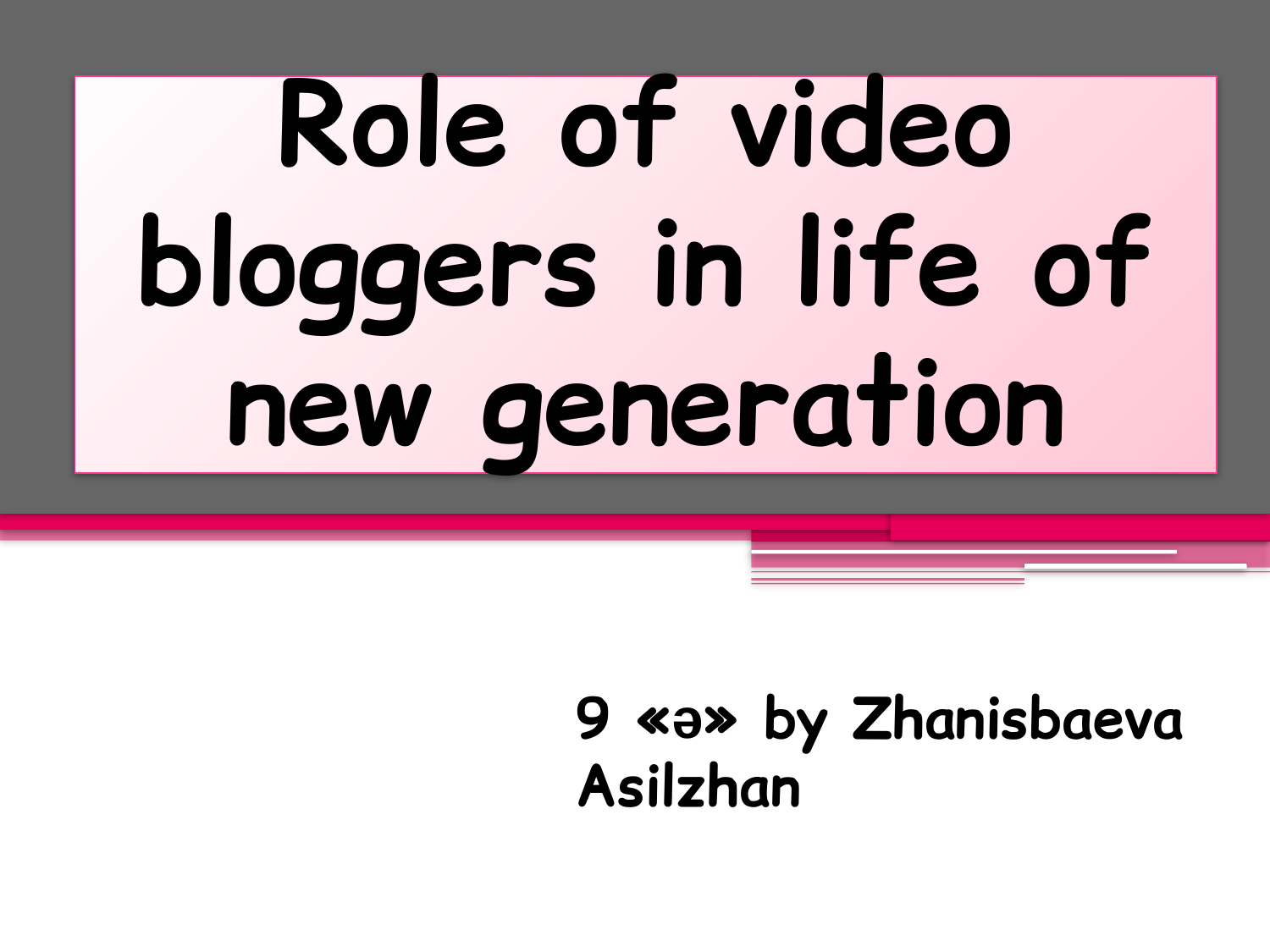

# Role of video bloggers in life of new generation
9 «ә» by Zhanisbaeva Asilzhan